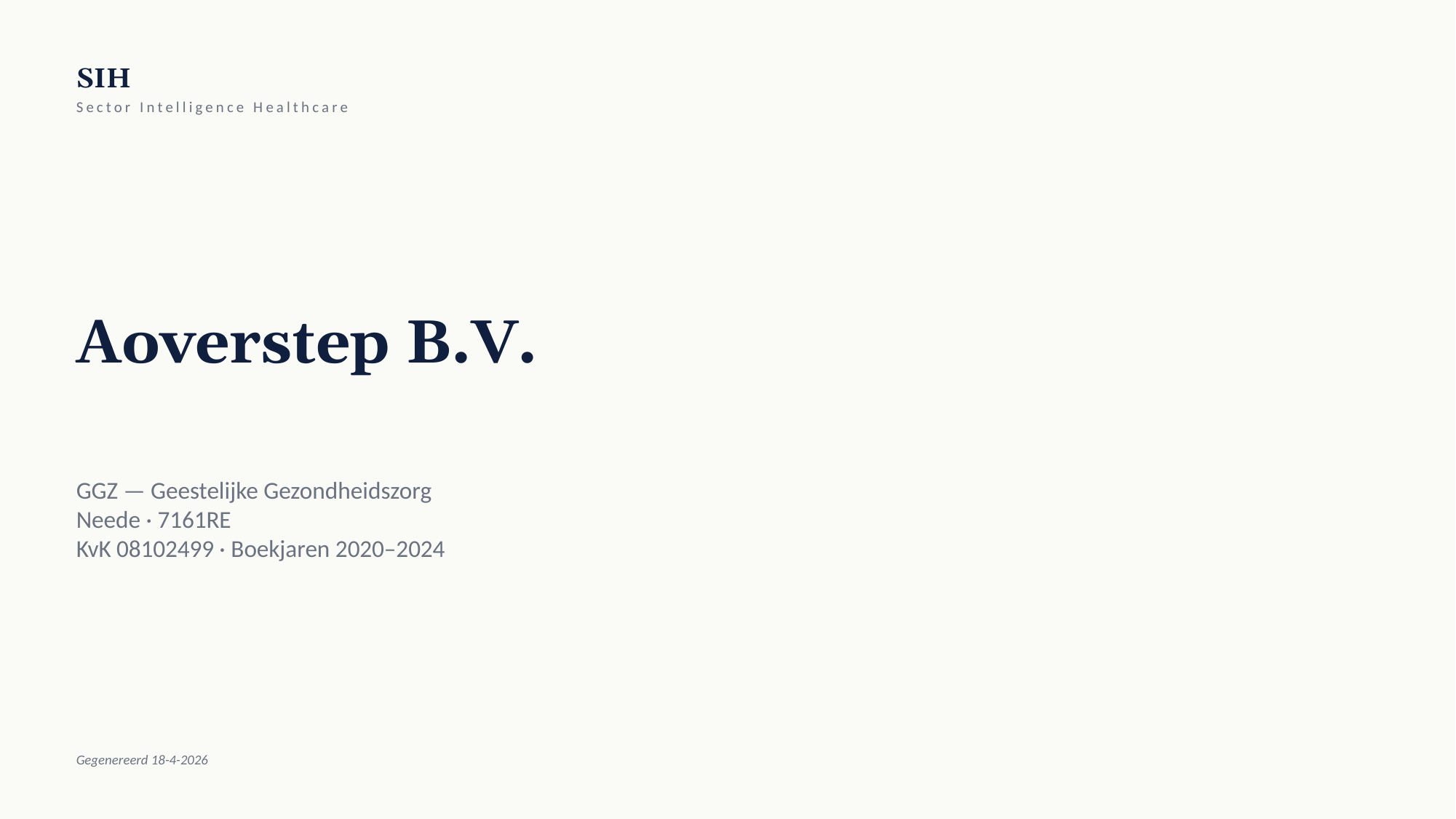

SIH
Sector Intelligence Healthcare
Aoverstep B.V.
GGZ — Geestelijke Gezondheidszorg
Neede · 7161RE
KvK 08102499 · Boekjaren 2020–2024
Gegenereerd 18-4-2026